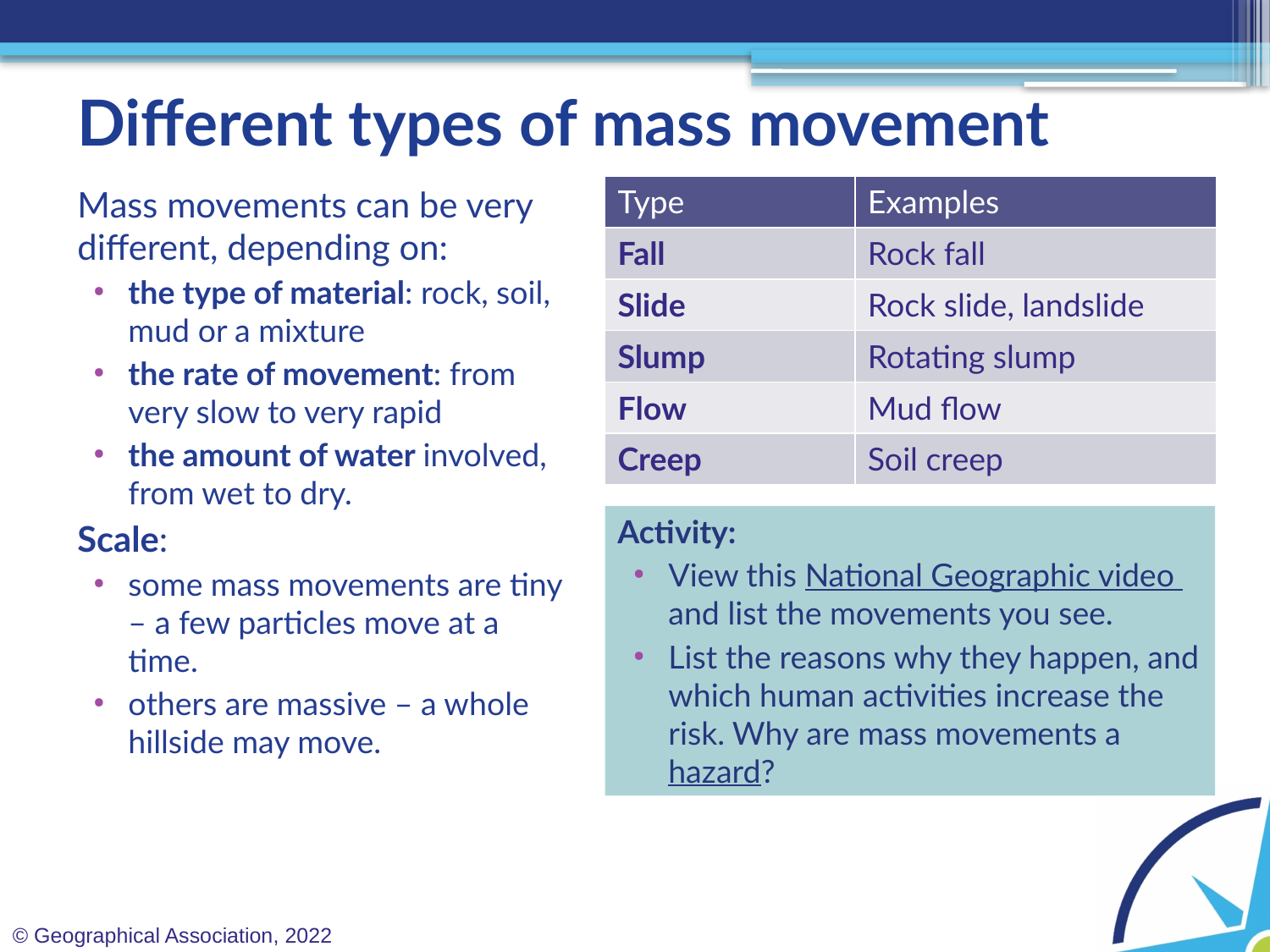

# Different types of mass movement
Mass movements can be very different, depending on:
the type of material: rock, soil, mud or a mixture
the rate of movement: from very slow to very rapid
the amount of water involved, from wet to dry.
Scale:
some mass movements are tiny – a few particles move at a time.
others are massive – a whole hillside may move.
| Type | Examples |
| --- | --- |
| Fall | Rock fall |
| Slide | Rock slide, landslide |
| Slump | Rotating slump |
| Flow | Mud flow |
| Creep | Soil creep |
Activity:
View this National Geographic video and list the movements you see.
List the reasons why they happen, and which human activities increase the risk. Why are mass movements a hazard?